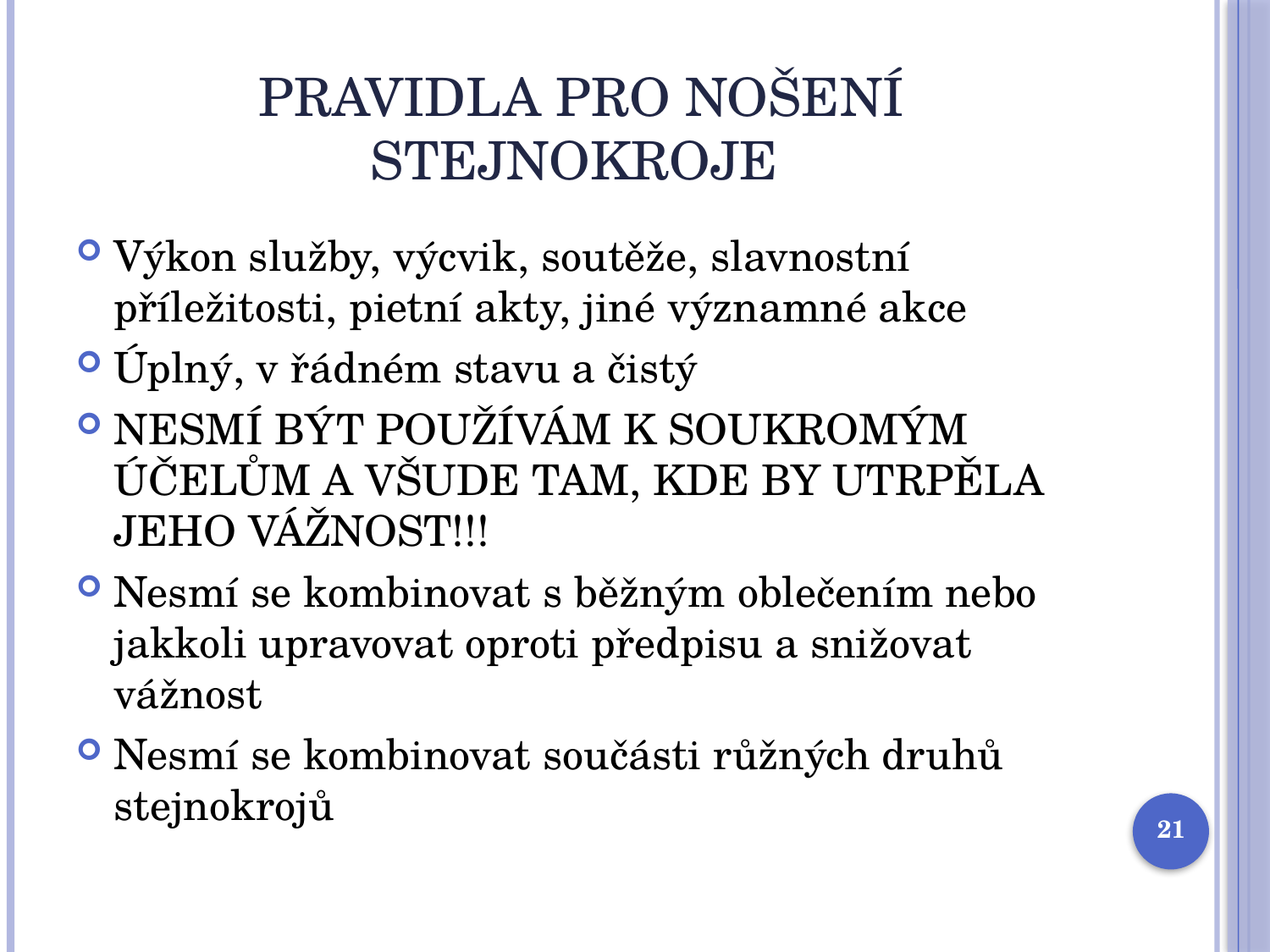

# Pravidla pro nošení stejnokroje
Výkon služby, výcvik, soutěže, slavnostní příležitosti, pietní akty, jiné významné akce
Úplný, v řádném stavu a čistý
NESMÍ BÝT POUŽÍVÁM K SOUKROMÝM ÚČELŮM A VŠUDE TAM, KDE BY UTRPĚLA JEHO VÁŽNOST!!!
Nesmí se kombinovat s běžným oblečením nebo jakkoli upravovat oproti předpisu a snižovat vážnost
Nesmí se kombinovat součásti růžných druhů stejnokrojů

21